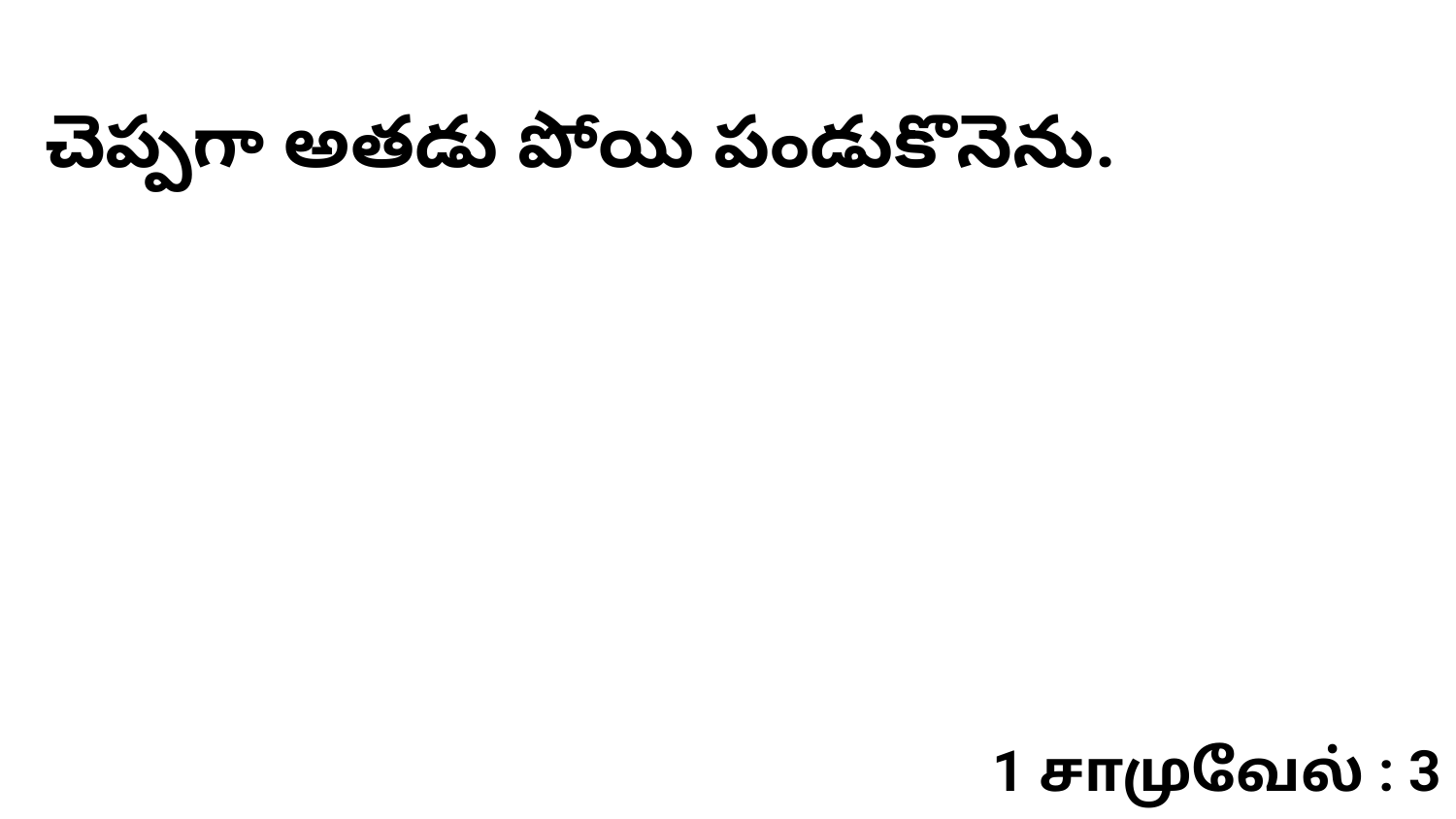

చెప్పగా అతడు పోయి పండుకొనెను.
1 சாமுவேல் : 3